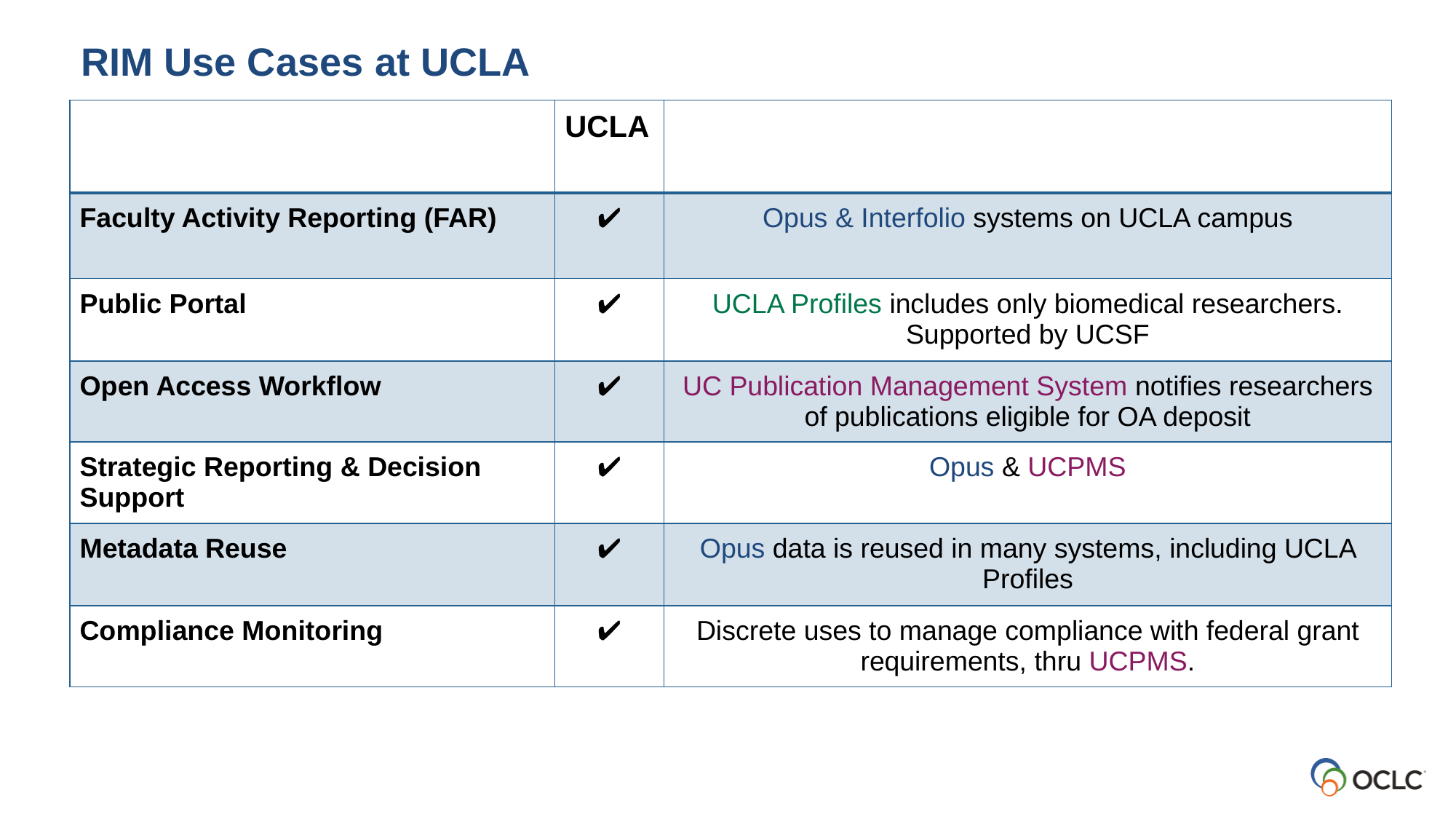

RIM Use Cases at UCLA
|  | UCLA |  |
| --- | --- | --- |
| Faculty Activity Reporting (FAR) | ✔ | Opus & Interfolio systems on UCLA campus |
| Public Portal | ✔ | UCLA Profiles includes only biomedical researchers. Supported by UCSF |
| Open Access Workflow | ✔ | UC Publication Management System notifies researchers of publications eligible for OA deposit |
| Strategic Reporting & Decision Support | ✔ | Opus & UCPMS |
| Metadata Reuse | ✔ | Opus data is reused in many systems, including UCLA Profiles |
| Compliance Monitoring | ✔ | Discrete uses to manage compliance with federal grant requirements, thru UCPMS. |